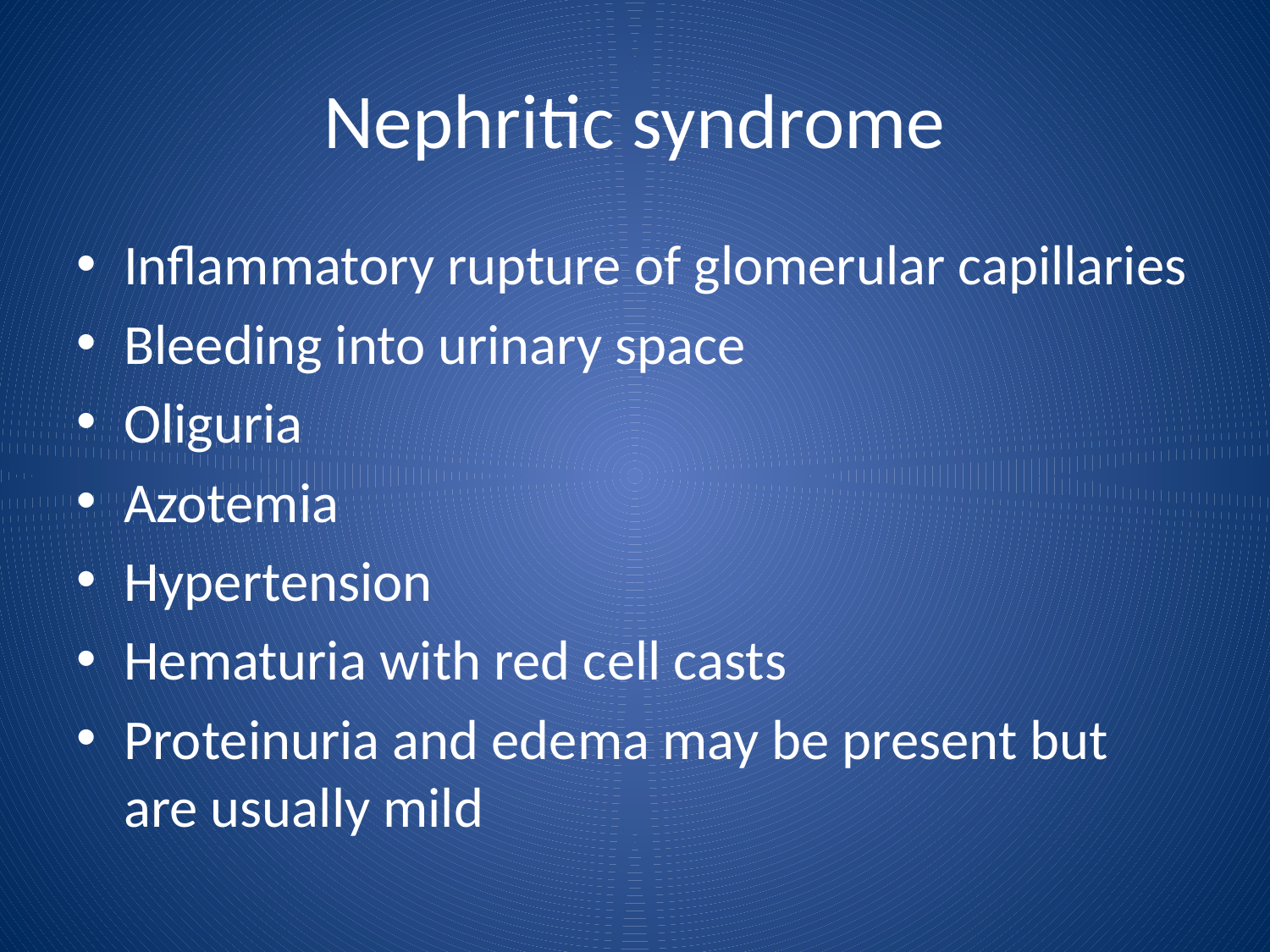

# Nephritic syndrome
Inflammatory rupture of glomerular capillaries
Bleeding into urinary space
Oliguria
Azotemia
Hypertension
Hematuria with red cell casts
Proteinuria and edema may be present but are usually mild